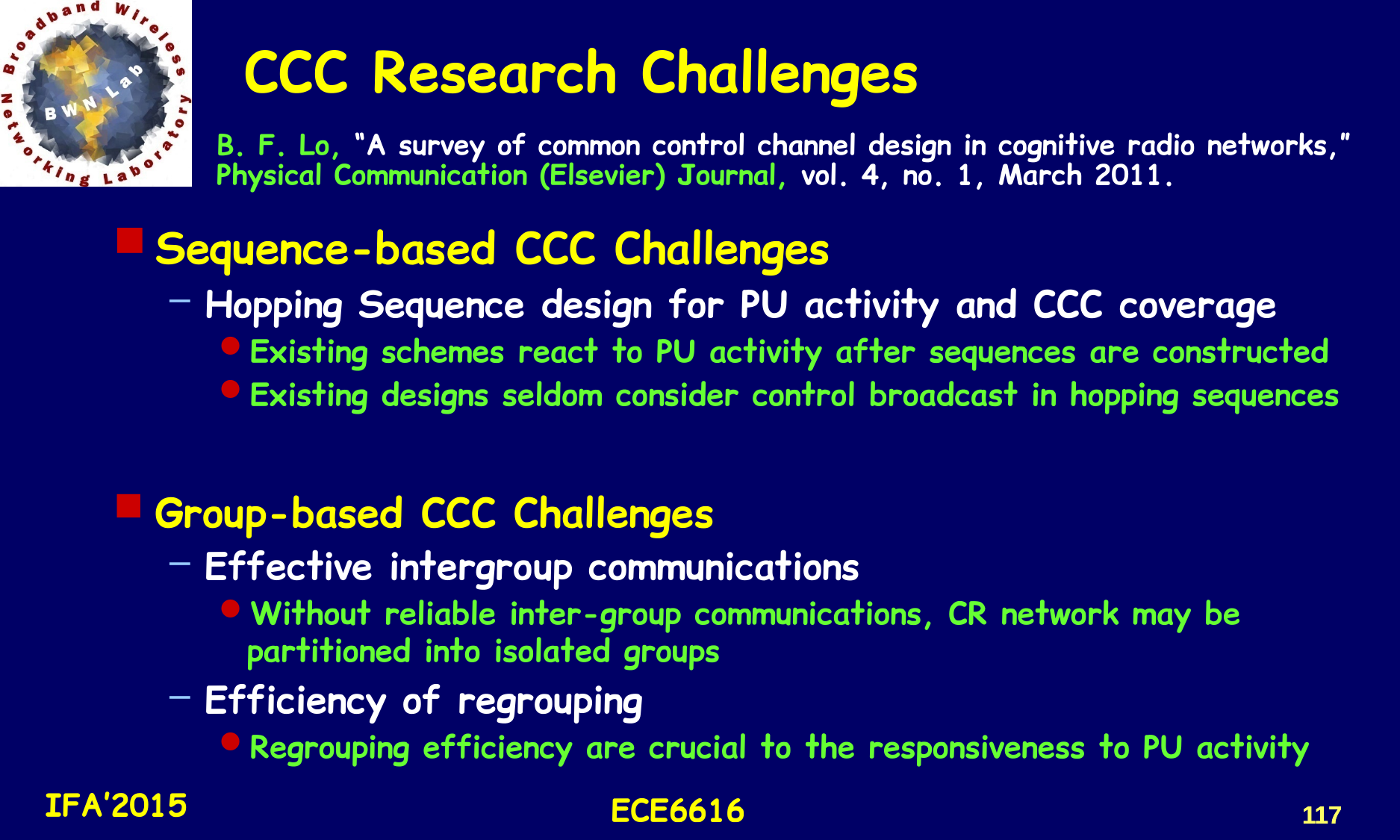

CCC Research Challenges
B. F. Lo, “A survey of common control channel design in cognitive radio networks,” Physical Communication (Elsevier) Journal, vol. 4, no. 1, March 2011.
Sequence-based CCC Challenges
Hopping Sequence design for PU activity and CCC coverage
Existing schemes react to PU activity after sequences are constructed
Existing designs seldom consider control broadcast in hopping sequences

Group-based CCC Challenges
Effective intergroup communications
Without reliable inter-group communications, CR network may be partitioned into isolated groups
Efficiency of regrouping
Regrouping efficiency are crucial to the responsiveness to PU activity

117
117